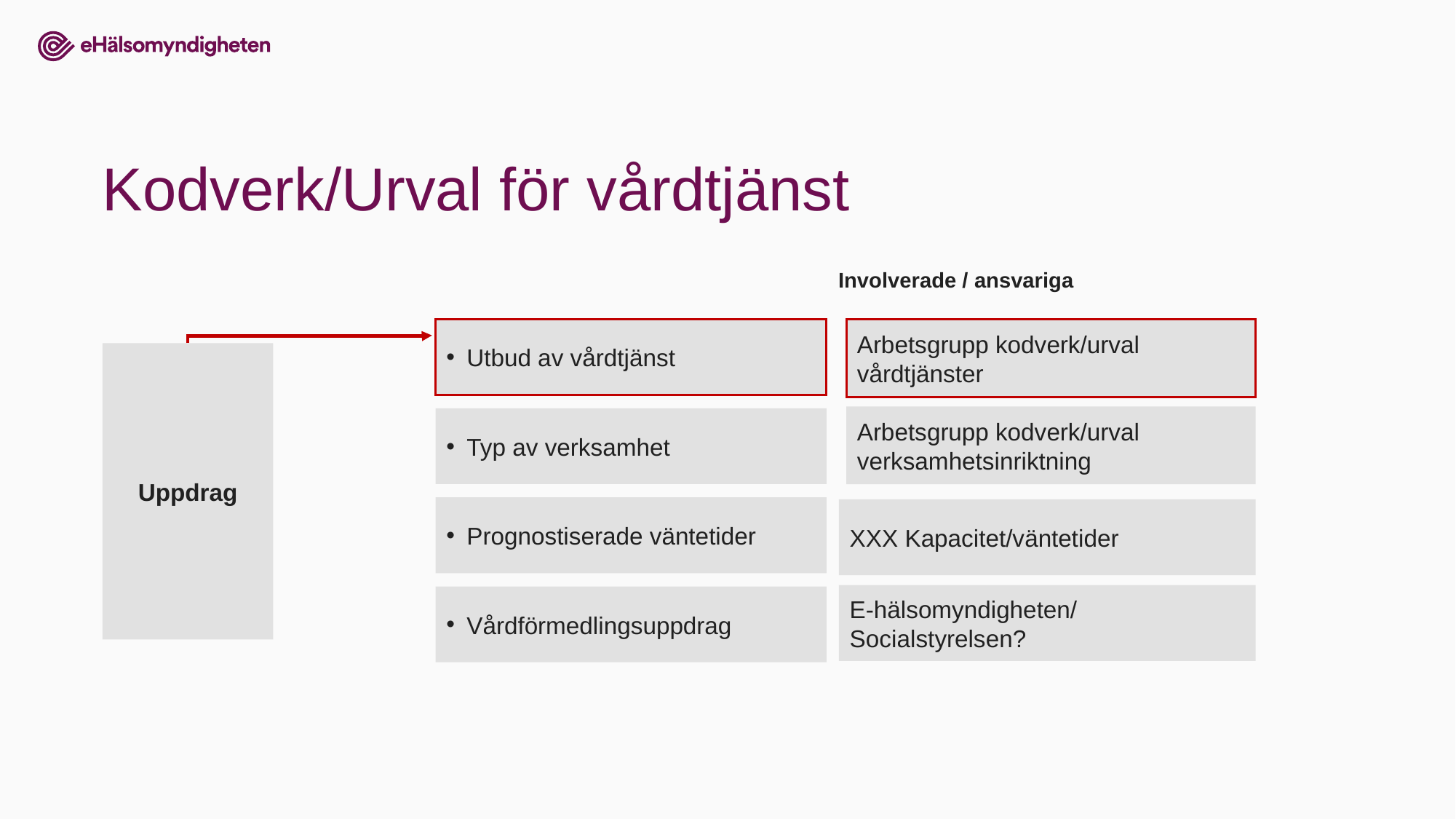

# Kodverk/Urval för vårdtjänst
Involverade / ansvariga
Utbud av vårdtjänst
Typ av verksamhet
Prognostiserade väntetider
Vårdförmedlingsuppdrag
Arbetsgrupp kodverk/urval vårdtjänster
Arbetsgrupp kodverk/urval verksamhetsinriktning
Uppdrag
XXX Kapacitet/väntetider
E-hälsomyndigheten/ Socialstyrelsen?